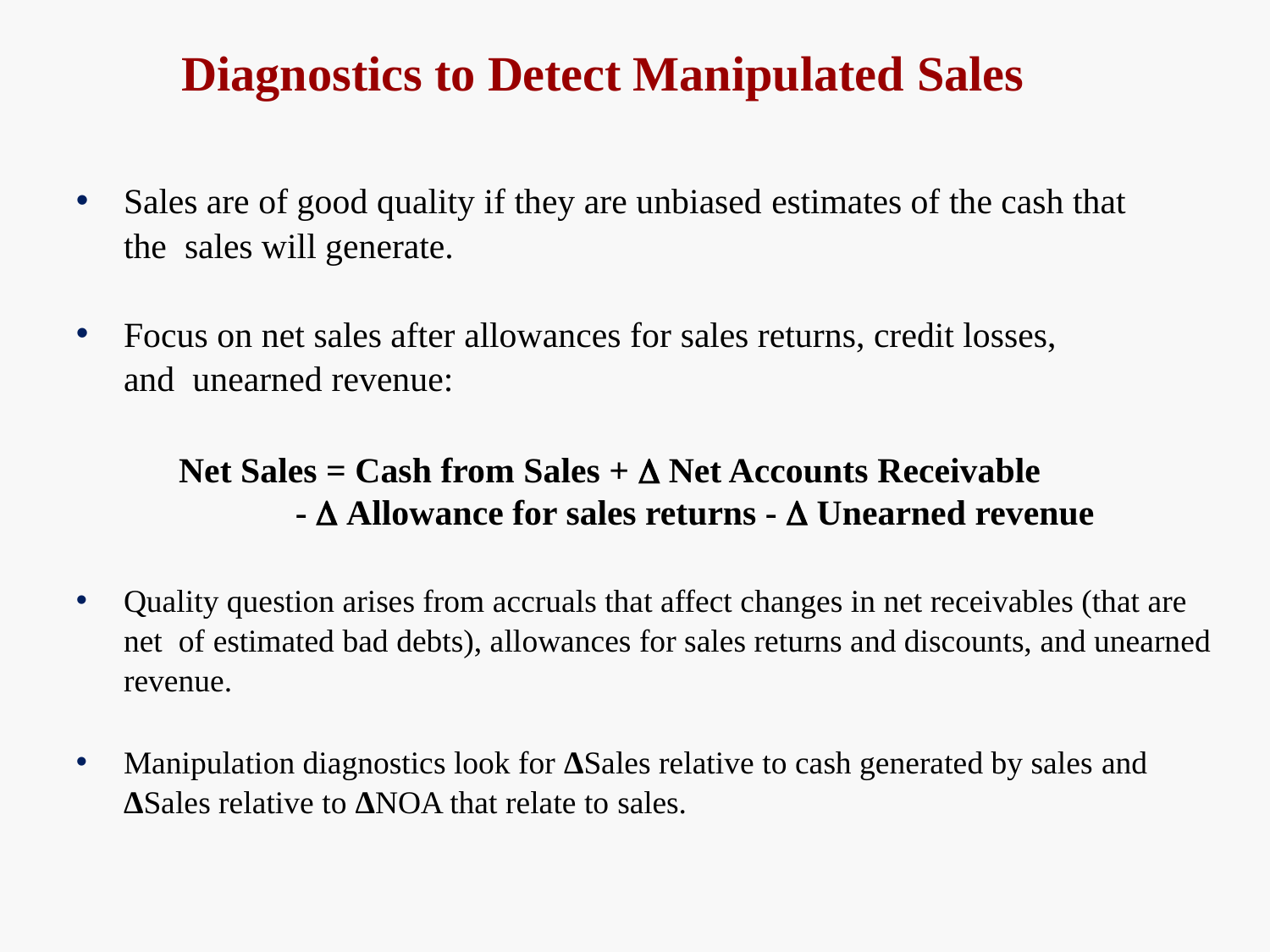

# Diagnostics to Detect Manipulated Sales
Sales are of good quality if they are unbiased estimates of the cash that the  sales will generate.

Focus on net sales after allowances for sales returns, credit losses, and  unearned revenue:

Net Sales = Cash from Sales + Δ Net Accounts Receivable
- Δ Allowance for sales returns - Δ Unearned revenue

Quality question arises from accruals that affect changes in net receivables (that are net  of estimated bad debts), allowances for sales returns and discounts, and unearned  revenue.

Manipulation diagnostics look for ΔSales relative to cash generated by sales and
ΔSales relative to ΔNOA that relate to sales.